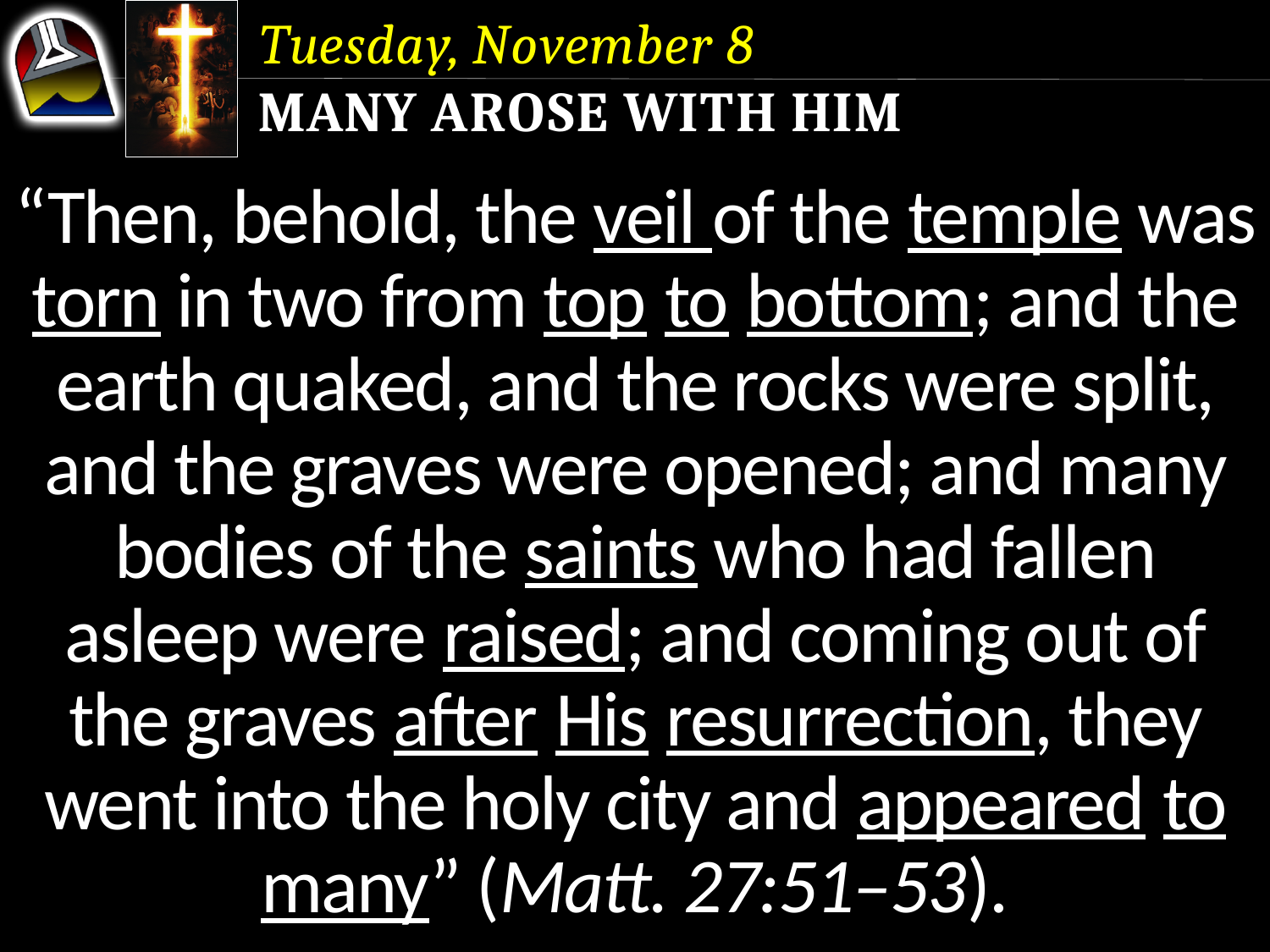

Tuesday, November 8
Many Arose With Him
“Then, behold, the veil of the temple was torn in two from top to bottom; and the earth quaked, and the rocks were split, and the graves were opened; and many bodies of the saints who had fallen asleep were raised; and coming out of the graves after His resurrection, they went into the holy city and appeared to many” (Matt. 27:51–53).